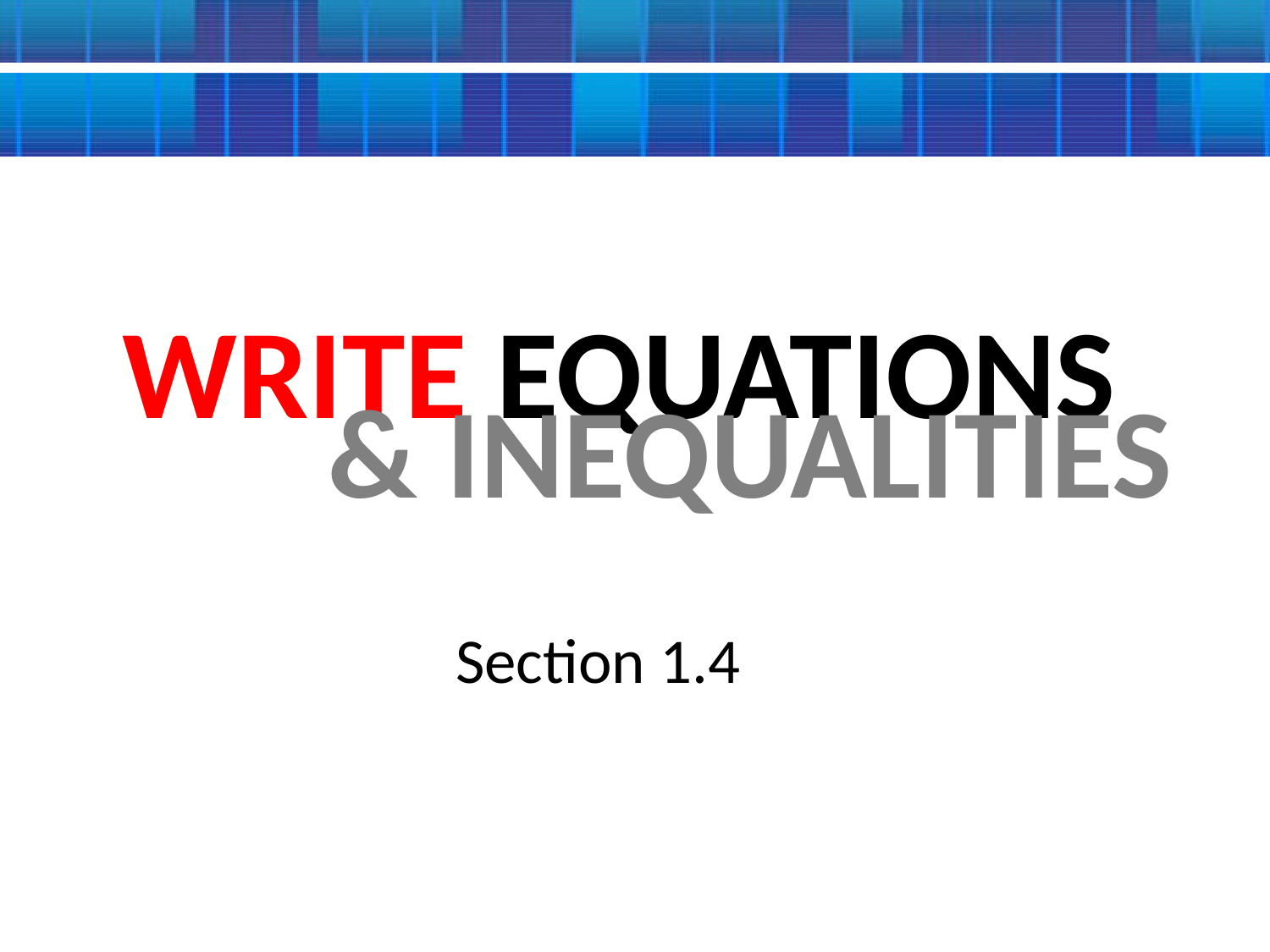

# WRITE EQUATIONS
& INEQUALITIES
Section 1.4